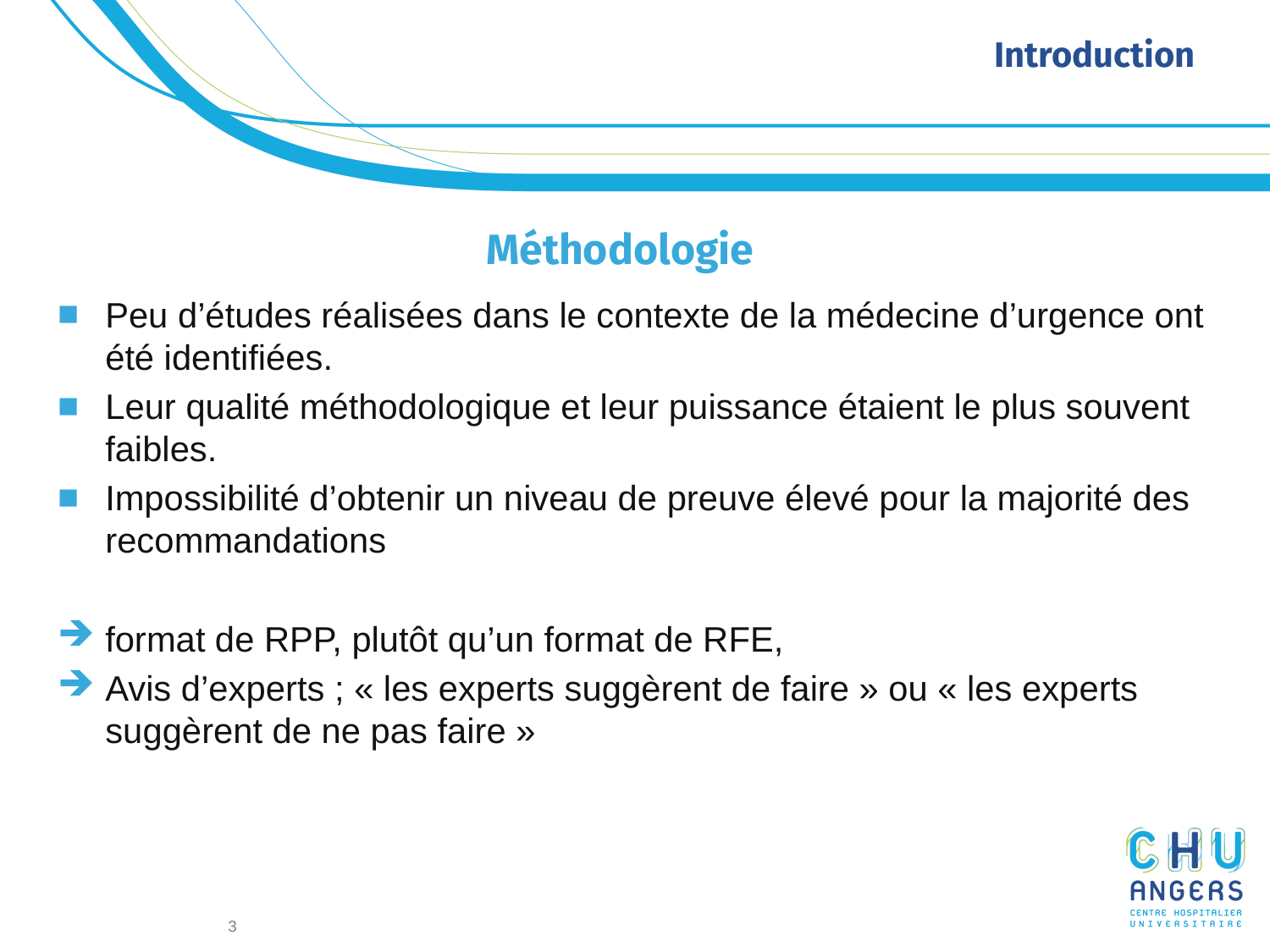

# Introduction
Méthodologie
﻿Peu d’études réalisées dans le contexte de la médecine d’urgence ont été identifiées.
Leur qualité méthodologique et leur puissance étaient le plus souvent faibles.
Impossibilité d’obtenir un niveau de preuve élevé pour la majorité des recommandations

format de RPP, plutôt qu’un format de RFE,
Avis d’experts ; ﻿« les experts suggèrent de faire » ou « les experts suggèrent de ne pas faire »
3